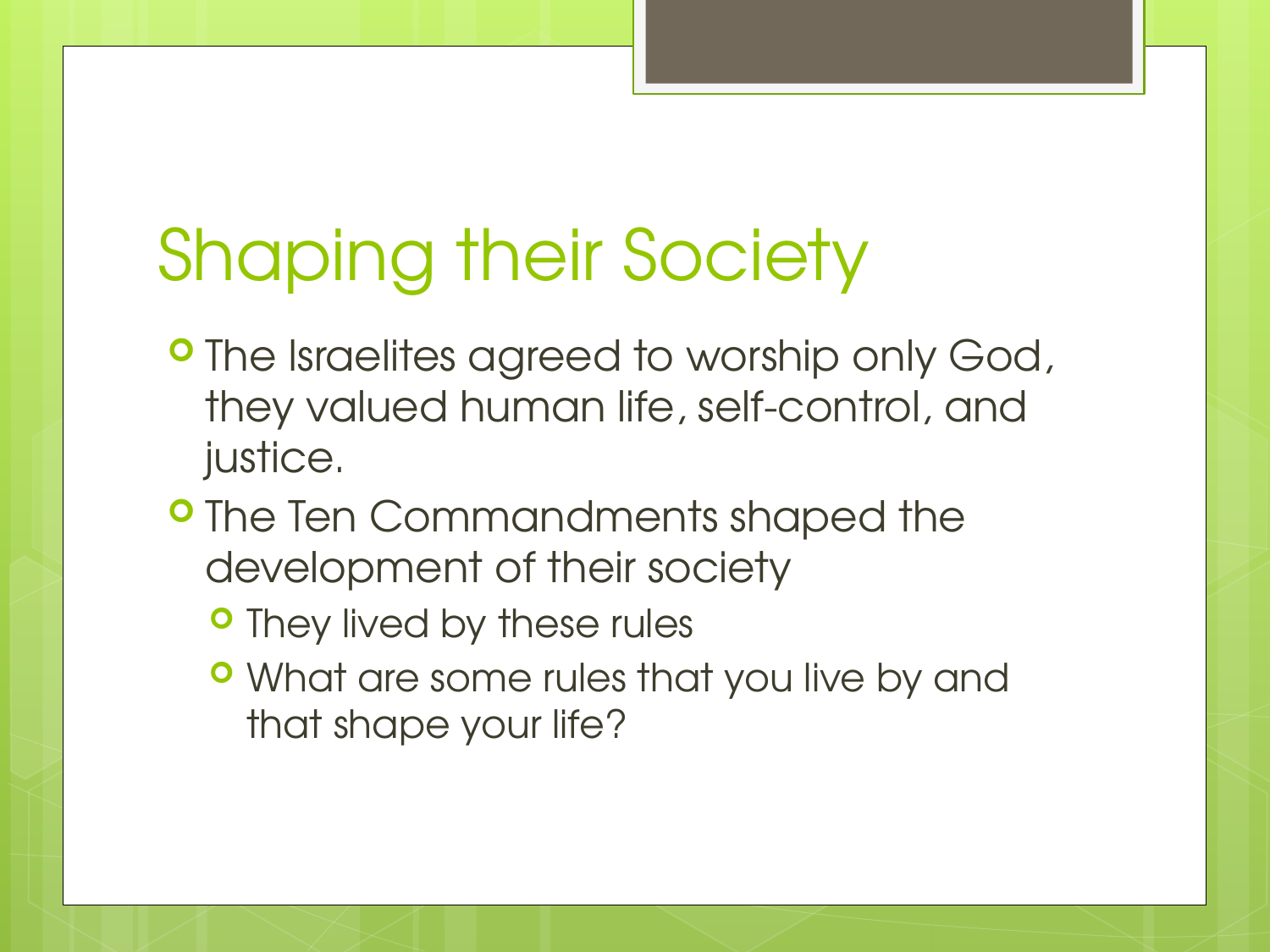

# Shaping their Society
The Israelites agreed to worship only God, they valued human life, self-control, and justice.
The Ten Commandments shaped the development of their society
They lived by these rules
What are some rules that you live by and that shape your life?